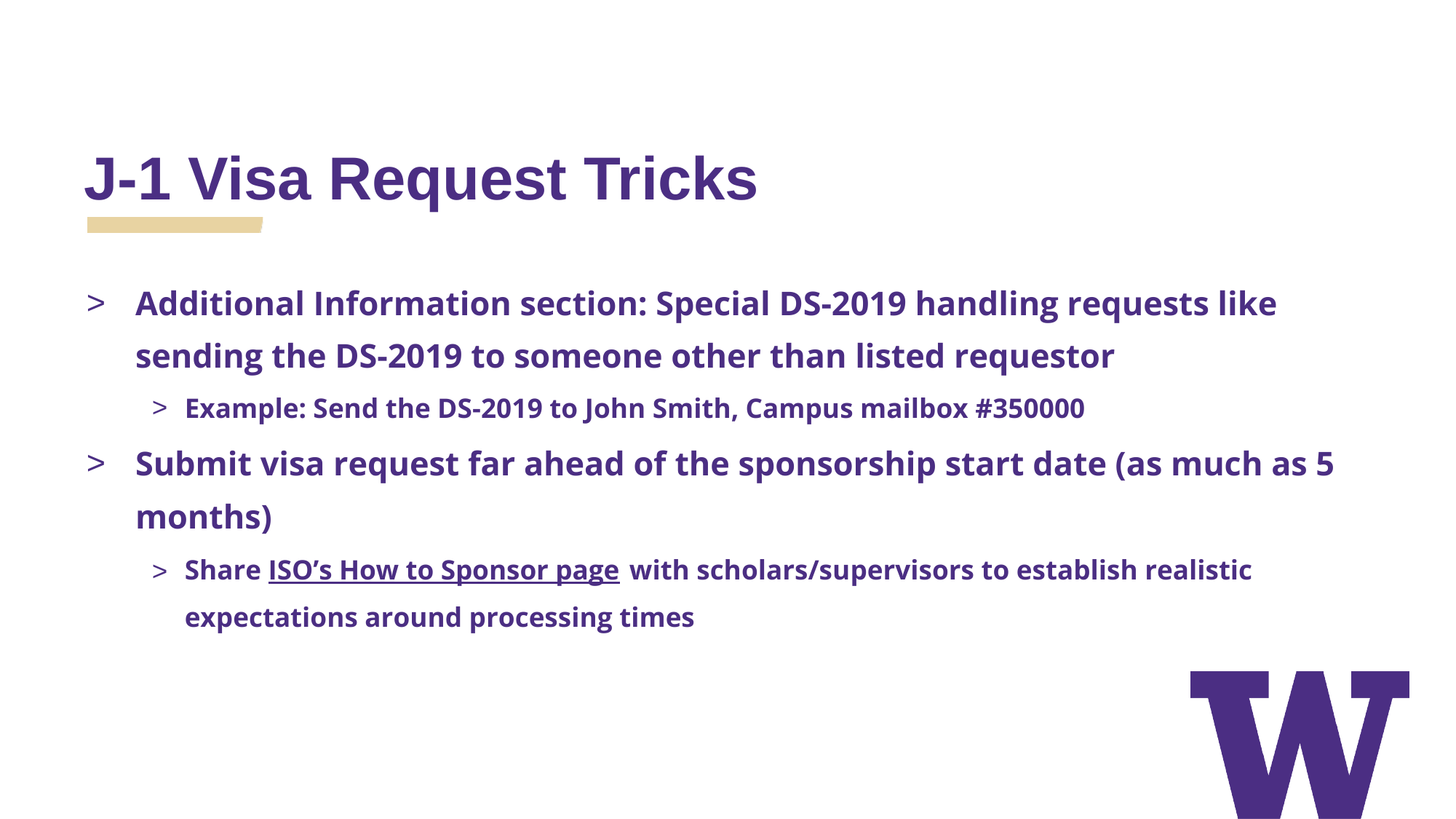

# J-1 Visa Request Tricks
Additional Information section: Special DS-2019 handling requests like sending the DS-2019 to someone other than listed requestor
Example: Send the DS-2019 to John Smith, Campus mailbox #350000
Submit visa request far ahead of the sponsorship start date (as much as 5 months)
Share ISO’s How to Sponsor page with scholars/supervisors to establish realistic expectations around processing times